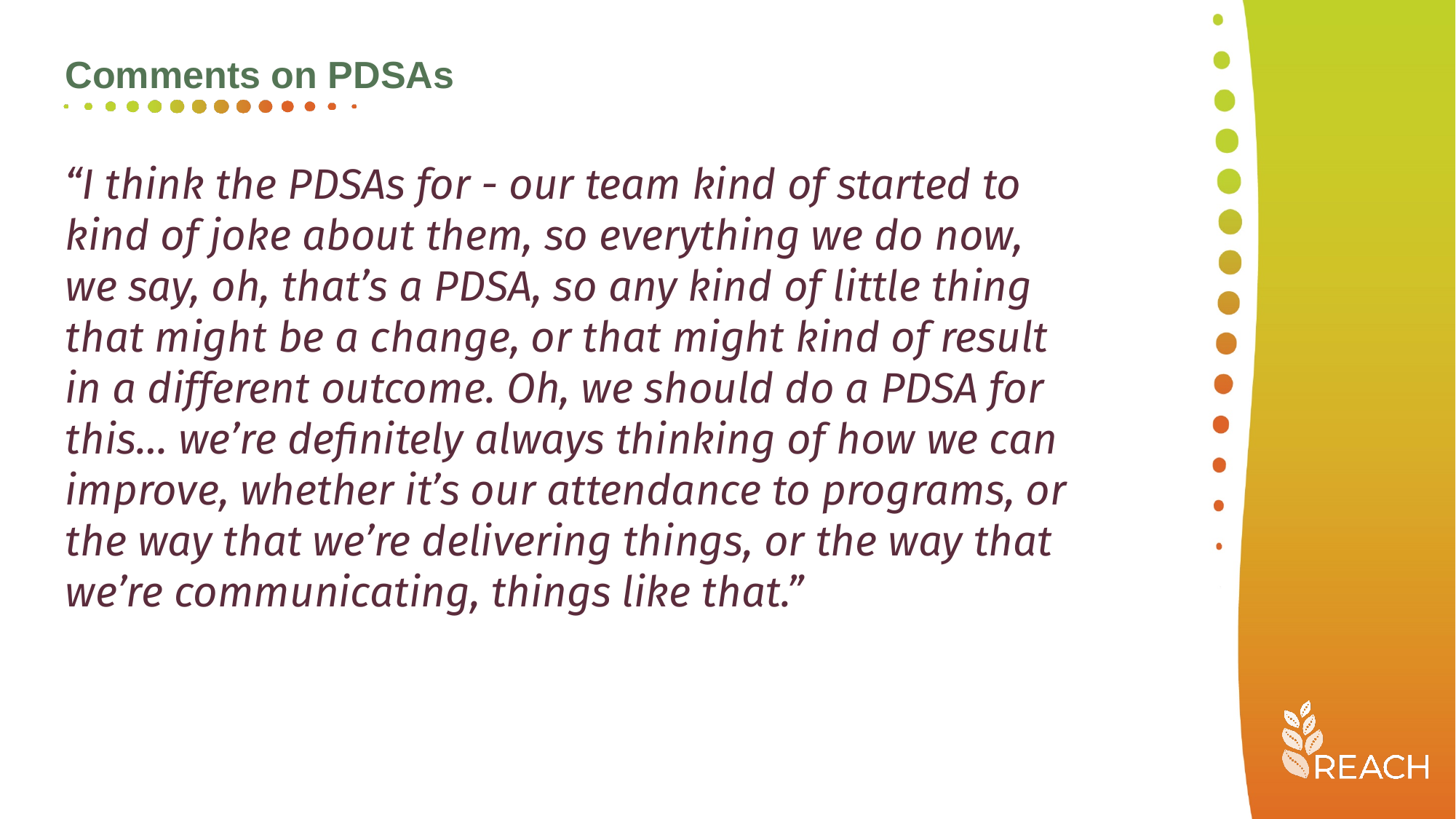

Comments on PDSAs
“I think the PDSAs for - our team kind of started to kind of joke about them, so everything we do now, we say, oh, that’s a PDSA, so any kind of little thing that might be a change, or that might kind of result in a different outcome. Oh, we should do a PDSA for this… we’re definitely always thinking of how we can improve, whether it’s our attendance to programs, or the way that we’re delivering things, or the way that we’re communicating, things like that.”